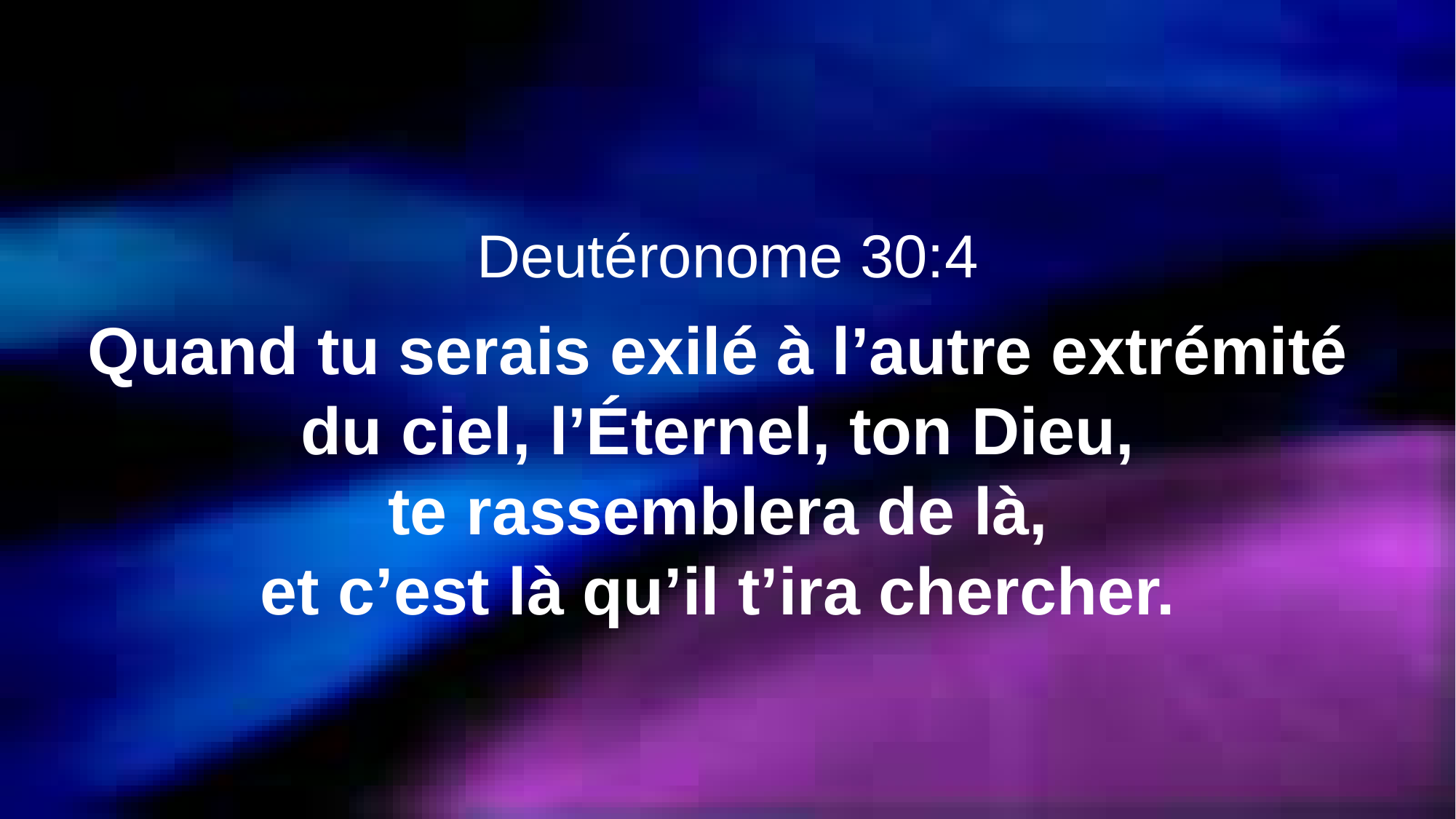

Deutéronome 30:4

Quand tu serais exilé à l’autre extrémité
du ciel, l’Éternel, ton Dieu,
te rassemblera de là,
et c’est là qu’il t’ira chercher.